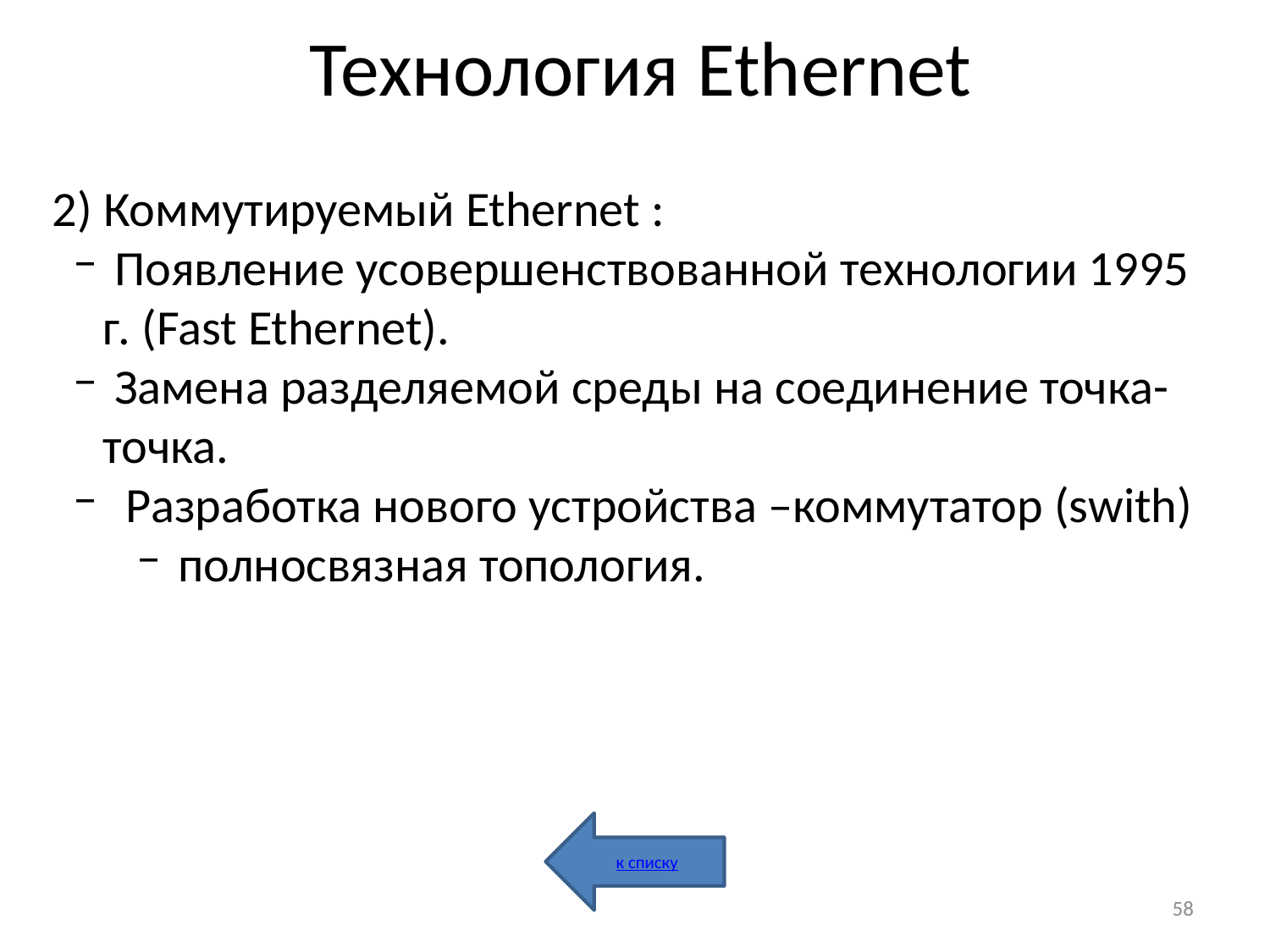

# Технология Ethernet
2) Коммутируемый Ethernet :
 Появление усовершенствованной технологии 1995 г. (Fast Ethernet).
 Замена разделяемой среды на соединение точка-точка.
  Разработка нового устройства –коммутатор (swith)
 полносвязная топология.
к списку
58